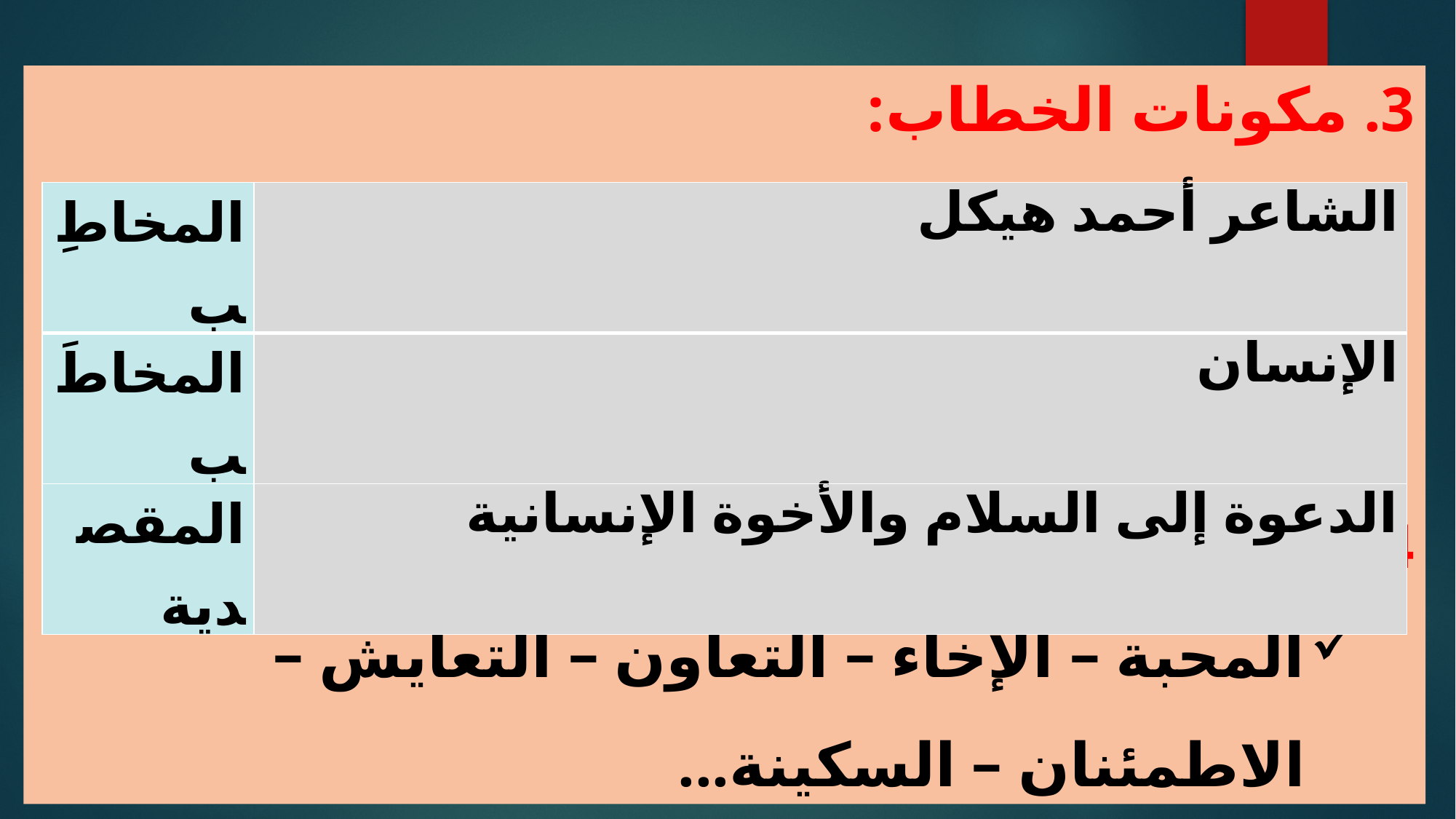

3. مكونات الخطاب:

4. قيم النص:
المحبة – الإخاء – التعاون – التعايش – الاطمئنان – السكينة...
| المخاطِب | الشاعر أحمد هيكل |
| --- | --- |
| المخاطَب | الإنسان |
| المقصدية | الدعوة إلى السلام والأخوة الإنسانية |